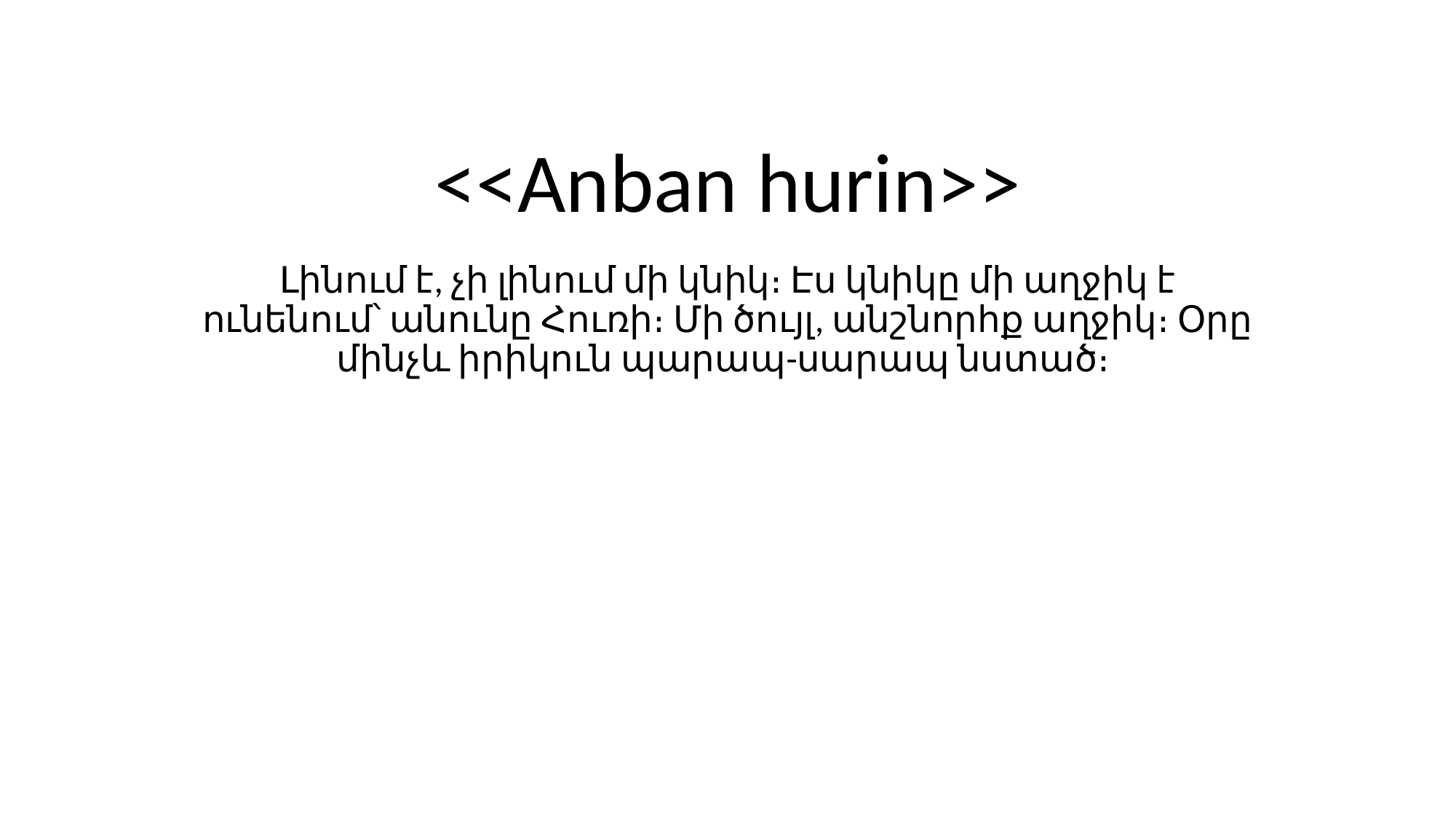

# <<Anban hurin>>
Լինում է, չի լինում մի կնիկ։ Էս կնիկը մի աղջիկ է ունենում՝ անունը Հուռի։ Մի ծույլ, անշնորհք աղջիկ։ Օրը մինչև իրիկուն պարապ-սարապ նստած։